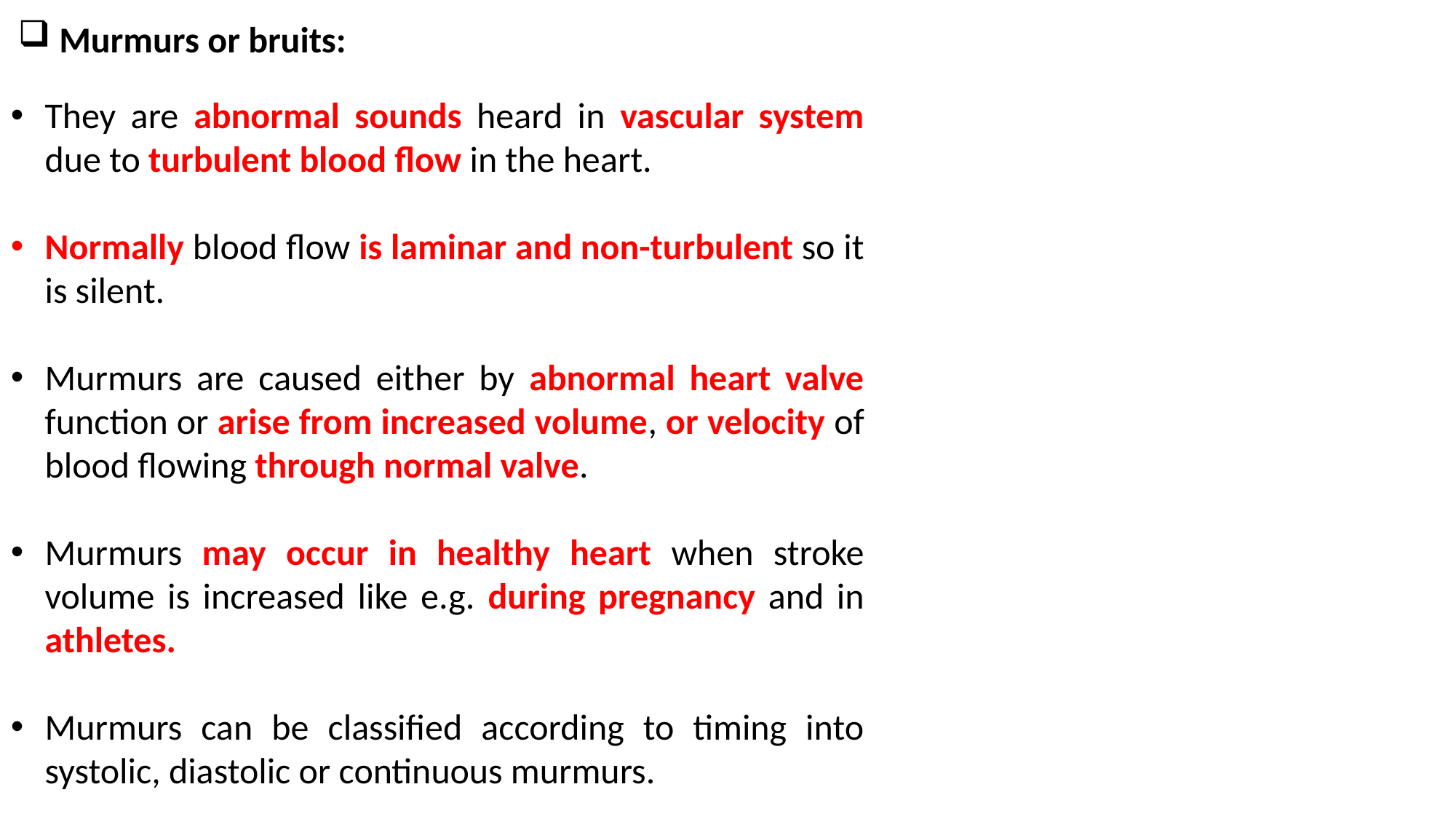

Murmurs or bruits:
They are abnormal sounds heard in vascular system due to turbulent blood flow in the heart.

Normally blood flow is laminar and non-turbulent so it is silent.

Murmurs are caused either by abnormal heart valve function or arise from increased volume, or velocity of blood flowing through normal valve.

Murmurs may occur in healthy heart when stroke volume is increased like e.g. during pregnancy and in athletes.

Murmurs can be classified according to timing into systolic, diastolic or continuous murmurs.